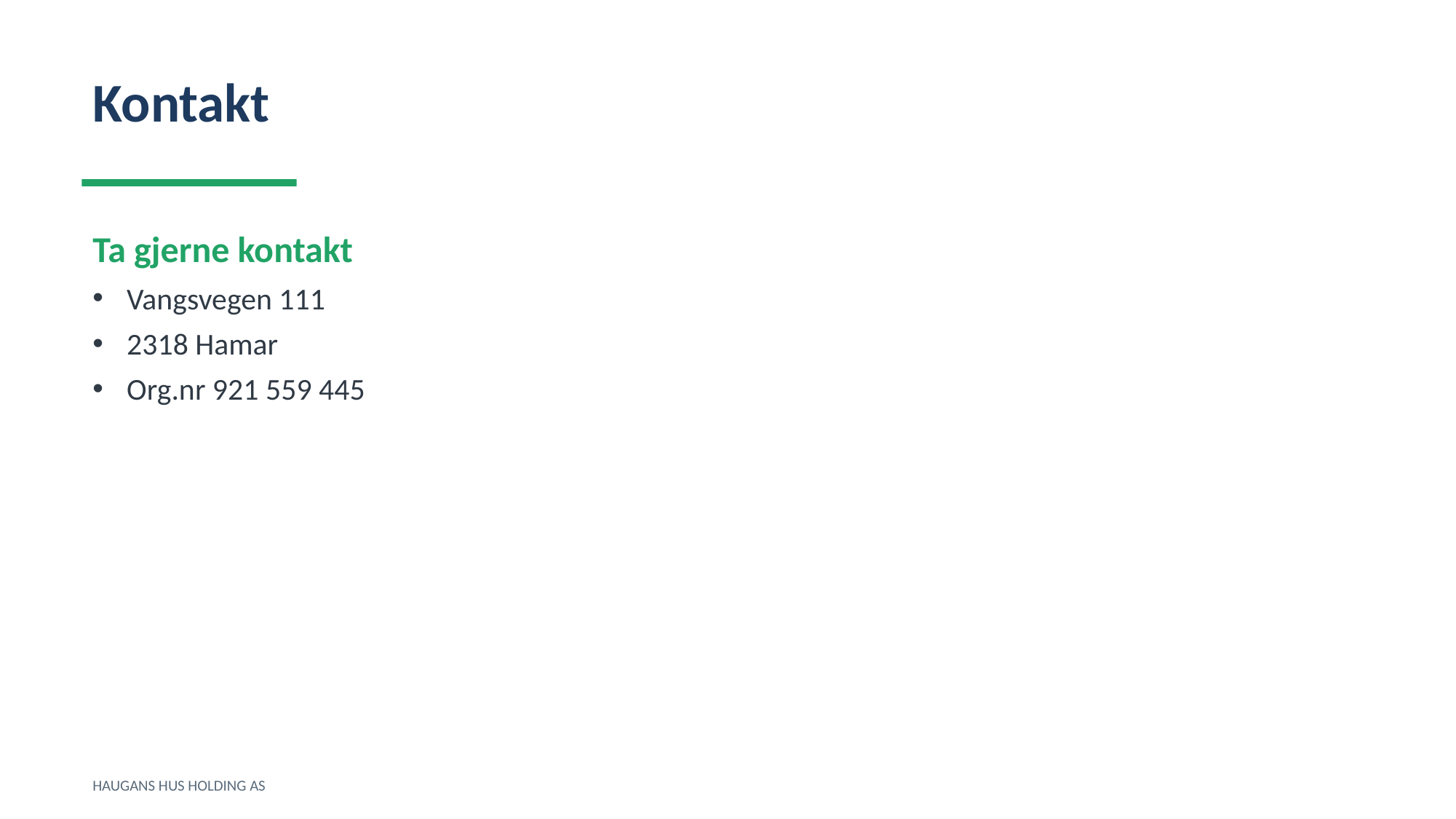

Kontakt

Ta gjerne kontakt
Vangsvegen 111
2318 Hamar
Org.nr 921 559 445
HAUGANS HUS HOLDING AS